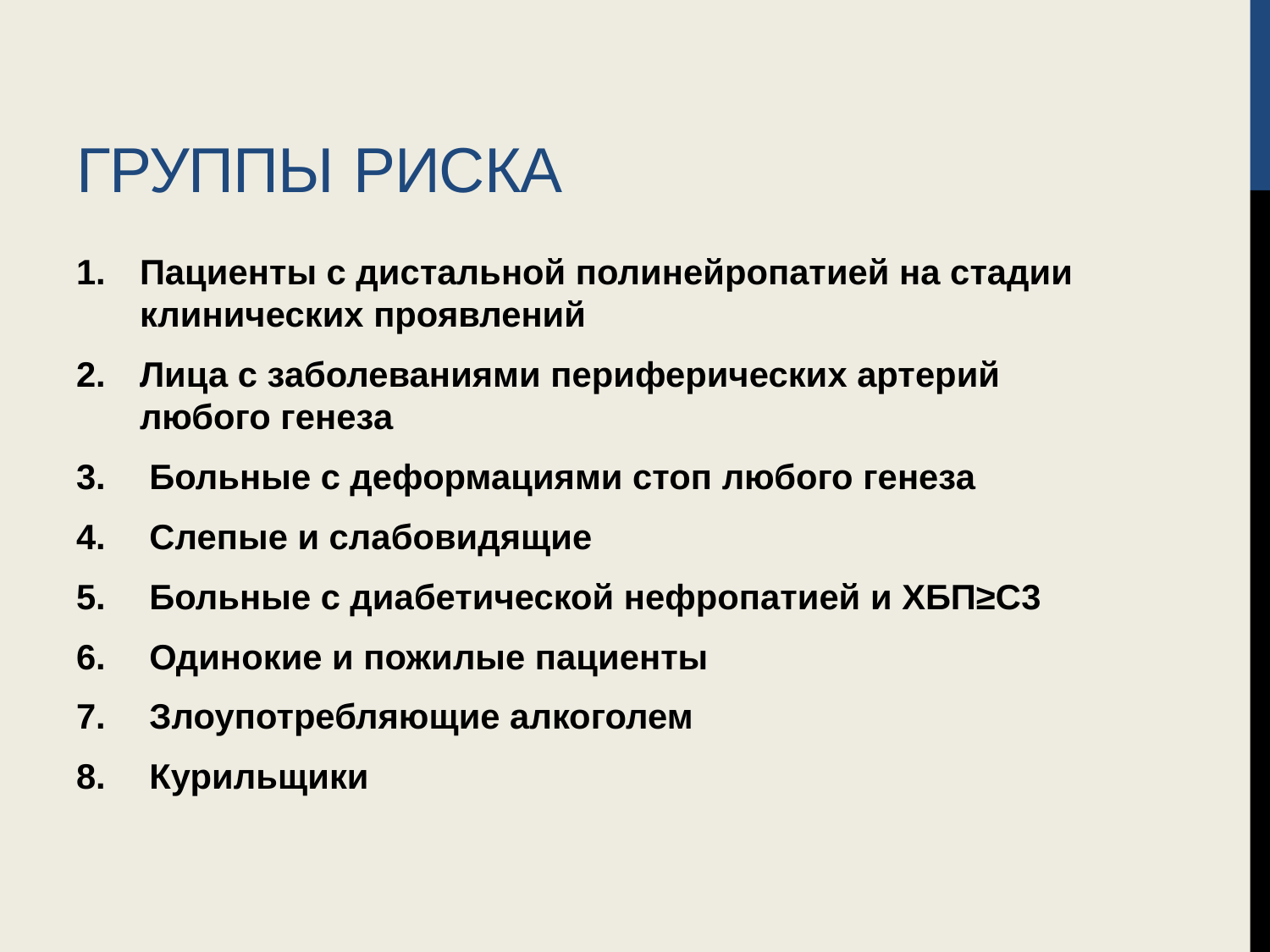

# Группы риска
Пациенты с дистальной полинейропатией на стадии клинических проявлений
Лица с заболеваниями периферических артерий любого генеза
 Больные с деформациями стоп любого генеза
 Слепые и слабовидящие
 Больные с диабетической нефропатией и ХБП≥C3
 Одинокие и пожилые пациенты
 Злоупотребляющие алкоголем
 Курильщики